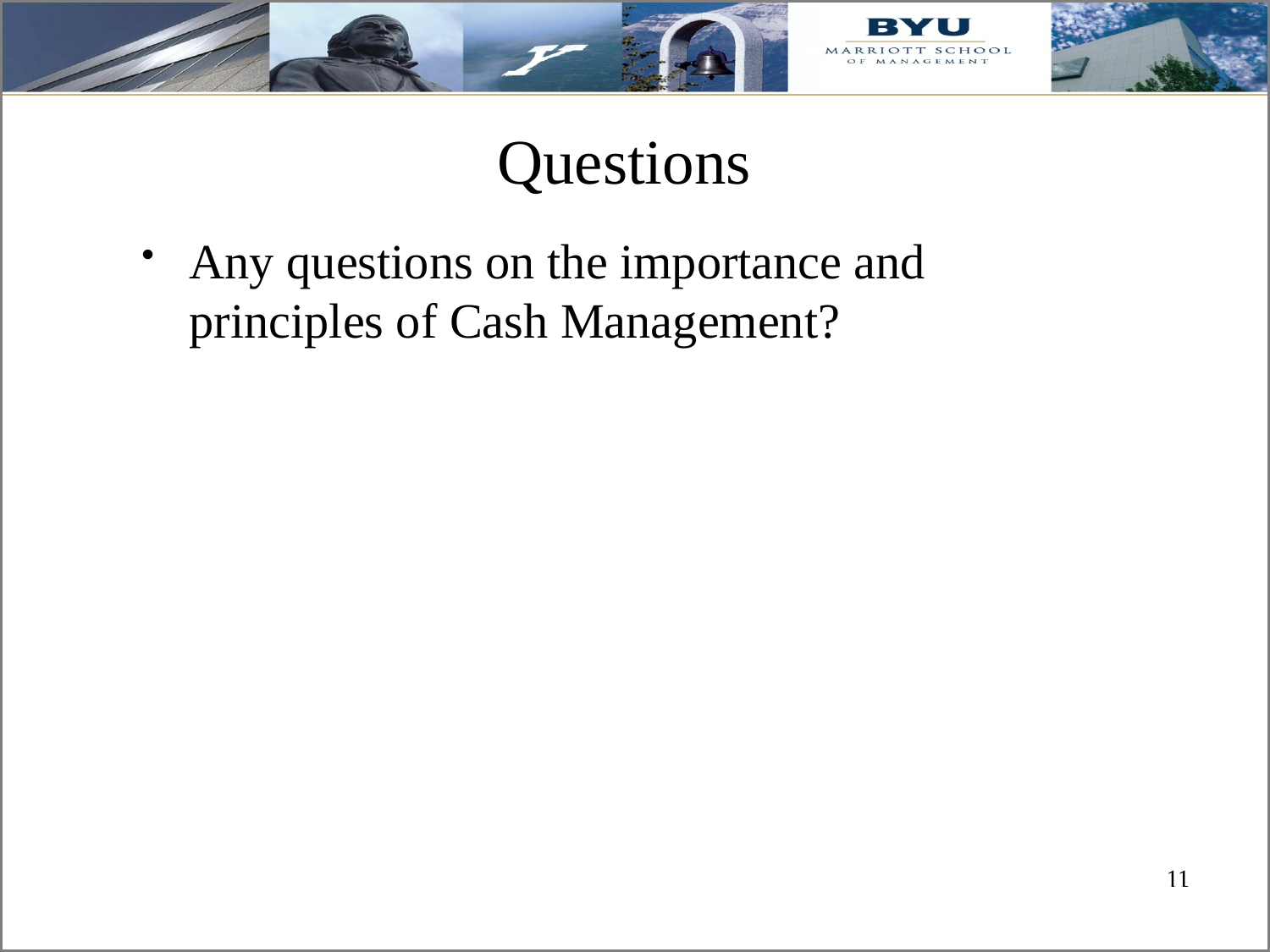

# Questions
Any questions on the importance and principles of Cash Management?